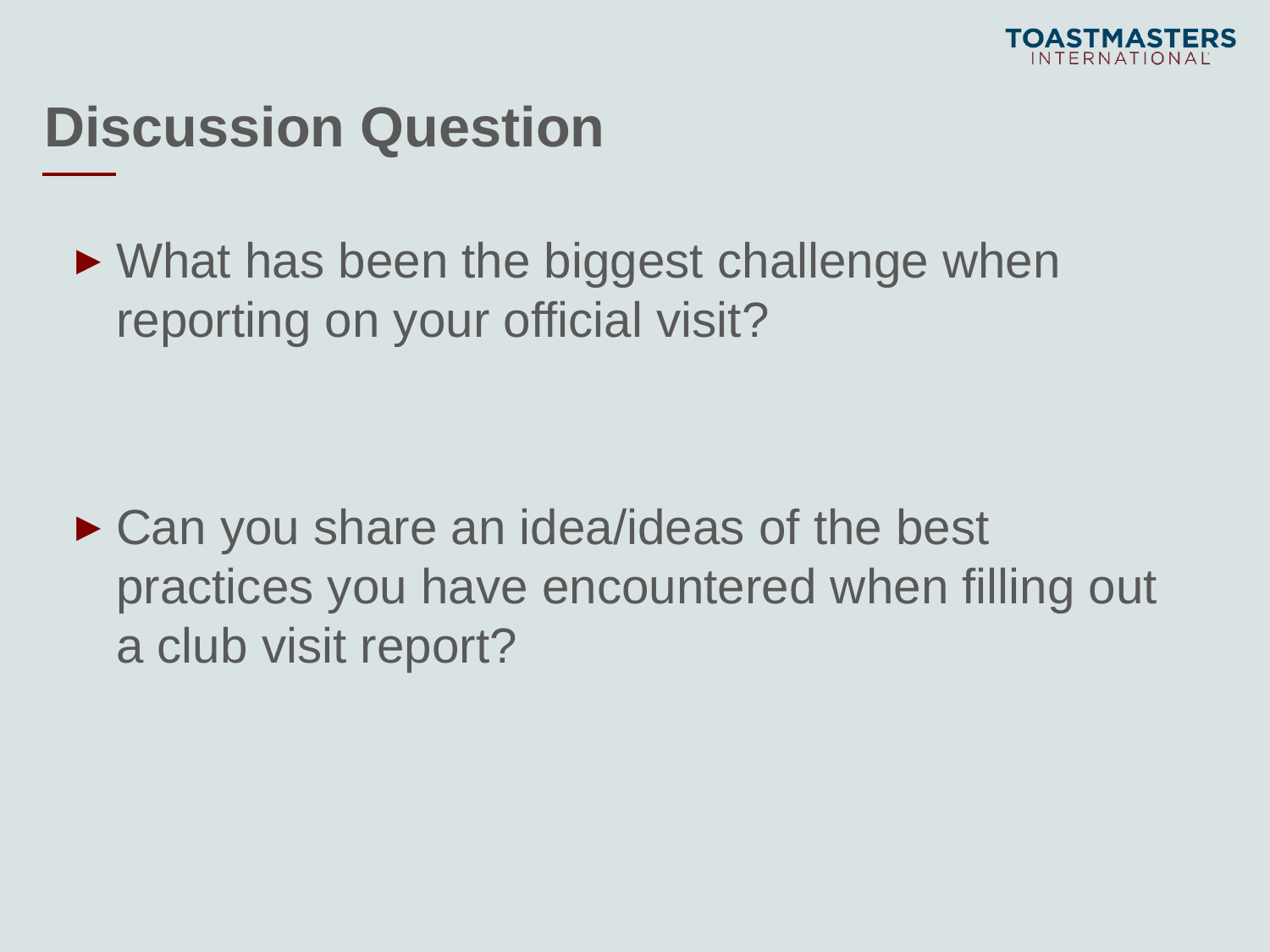

# Discussion Question
What has been the biggest challenge when reporting on your official visit?

Can you share an idea/ideas of the best practices you have encountered when filling out a club visit report?